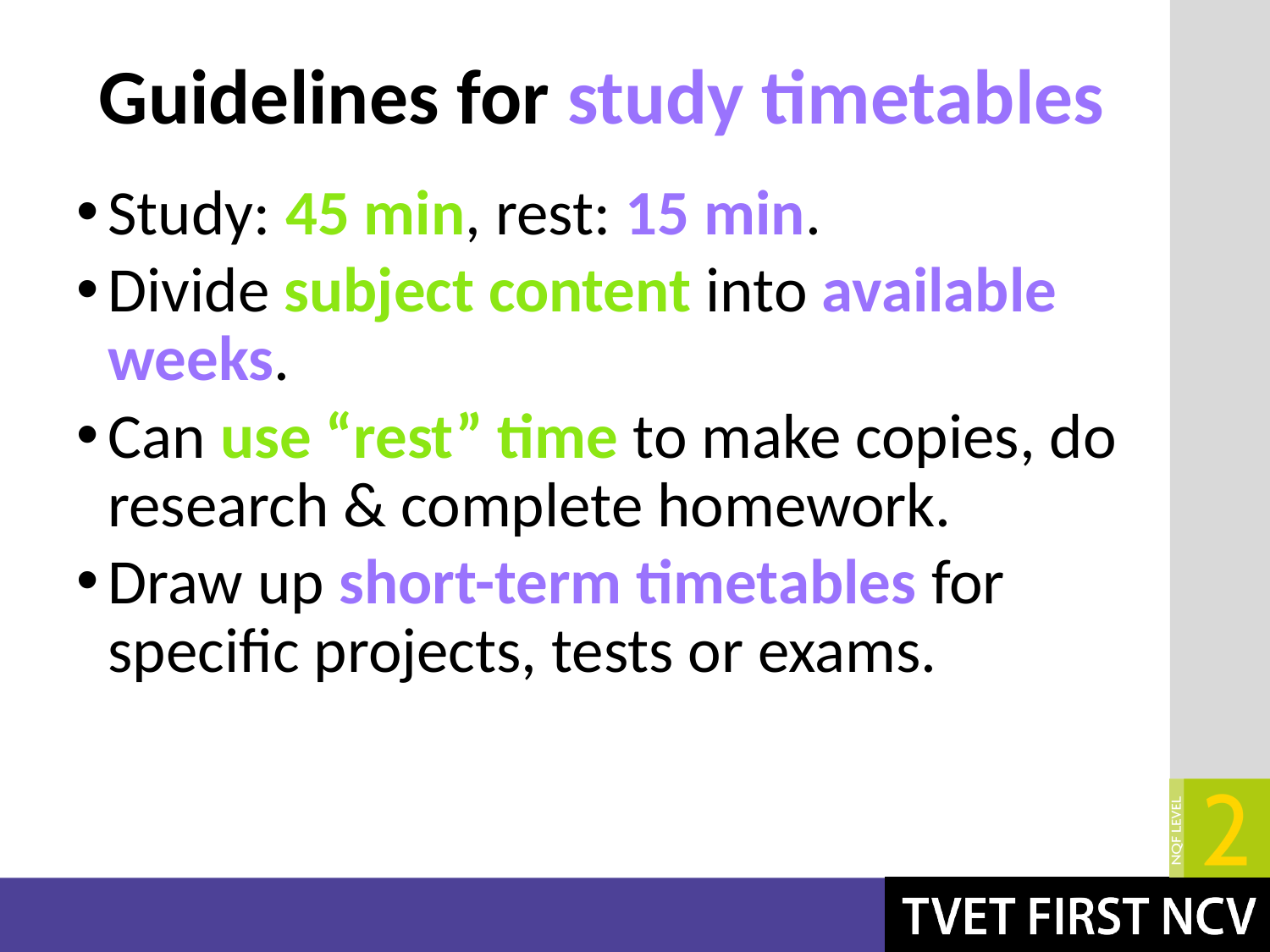

# Guidelines for study timetables
Study: 45 min, rest: 15 min.
Divide subject content into available weeks.
Can use “rest” time to make copies, do research & complete homework.
Draw up short-term timetables for specific projects, tests or exams.